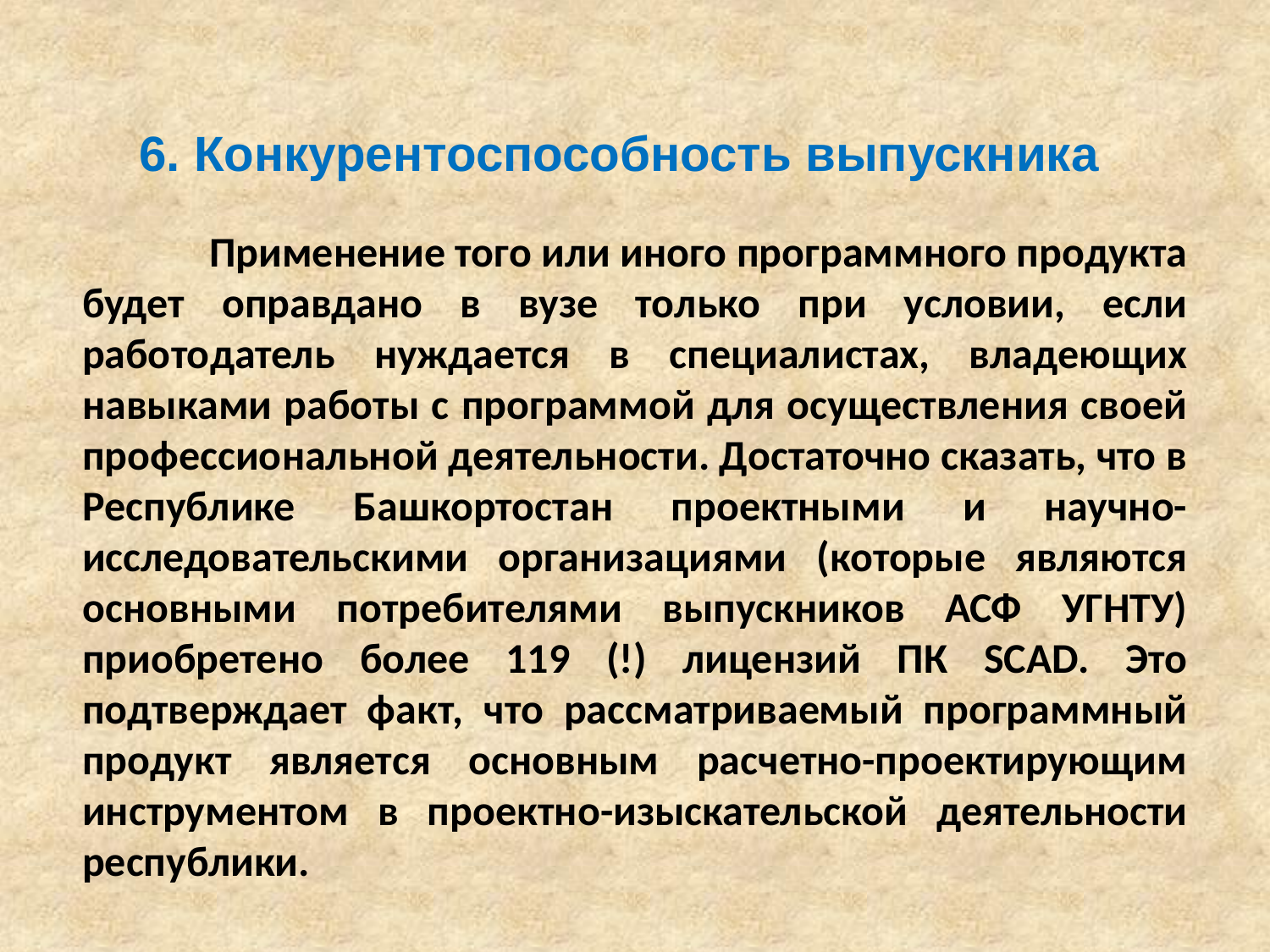

# 6. Конкурентоспособность выпускника
	Применение того или иного программного продукта будет оправдано в вузе только при условии, если работодатель нуждается в специалистах, владеющих навыками работы с программой для осуществления своей профессиональной деятельности. Достаточно сказать, что в Республике Башкортостан проектными и научно-исследовательскими организациями (которые являются основными потребителями выпускников АСФ УГНТУ) приобретено более 119 (!) лицензий ПК SCAD. Это подтверждает факт, что рассматриваемый программный продукт является основным расчетно-проектирующим инструментом в проектно-изыскательской деятельности республики.